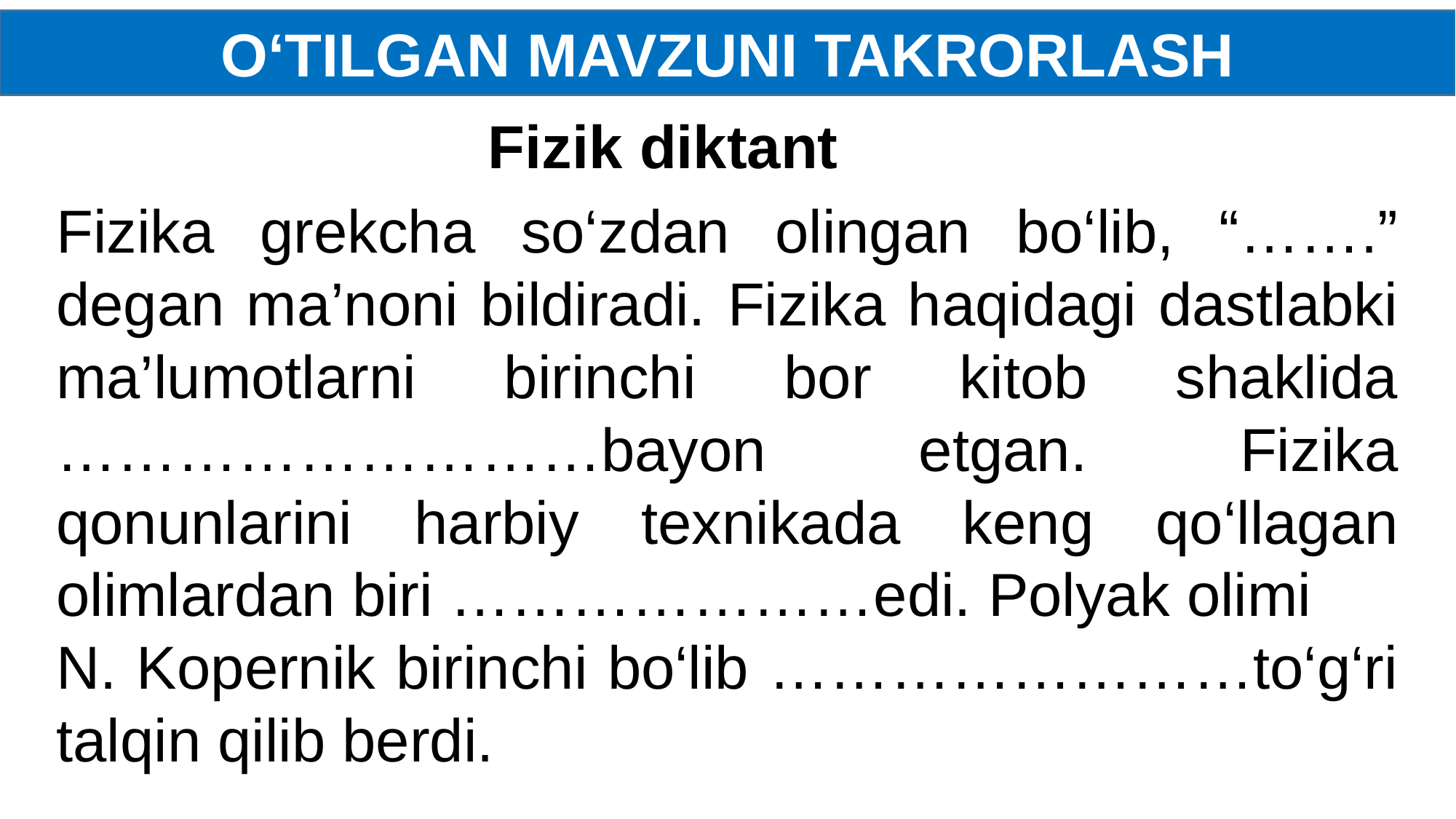

O‘TILGAN MAVZUNI TAKRORLASH
Fizik diktant
Fizika grekcha so‘zdan olingan bo‘lib, “…….” degan ma’noni bildiradi. Fizika haqidagi dastlabki ma’lumotlarni birinchi bor kitob shaklida ………………………bayon etgan. Fizika qonunlarini harbiy texnikada keng qo‘llagan olimlardan biri …………………edi. Polyak olimi
N. Kopernik birinchi bo‘lib ……………………to‘g‘ri talqin qilib berdi.